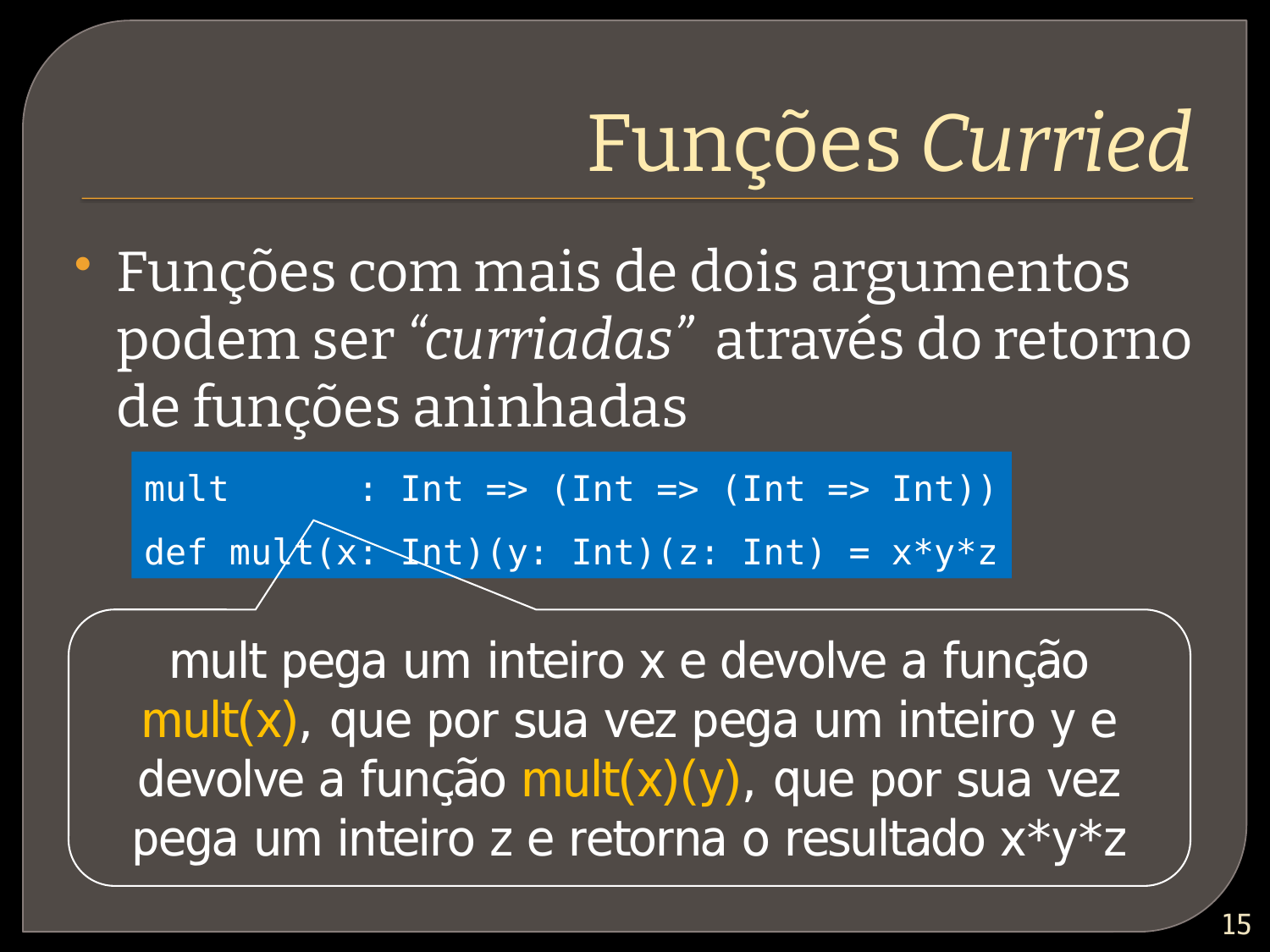

# Funções Curried

Funções com mais de dois argumentos podem ser “curriadas”  através do retorno de funções aninhadas

mult      : Int => (Int => (Int => Int))
def mult(x: Int)(y: Int)(z: Int) = x*y*z
mult pega um inteiro x e devolve a função mult(x), que por sua vez pega um inteiro y e devolve a função mult(x)(y), que por sua vez pega um inteiro z e retorna o resultado x*y*z
15